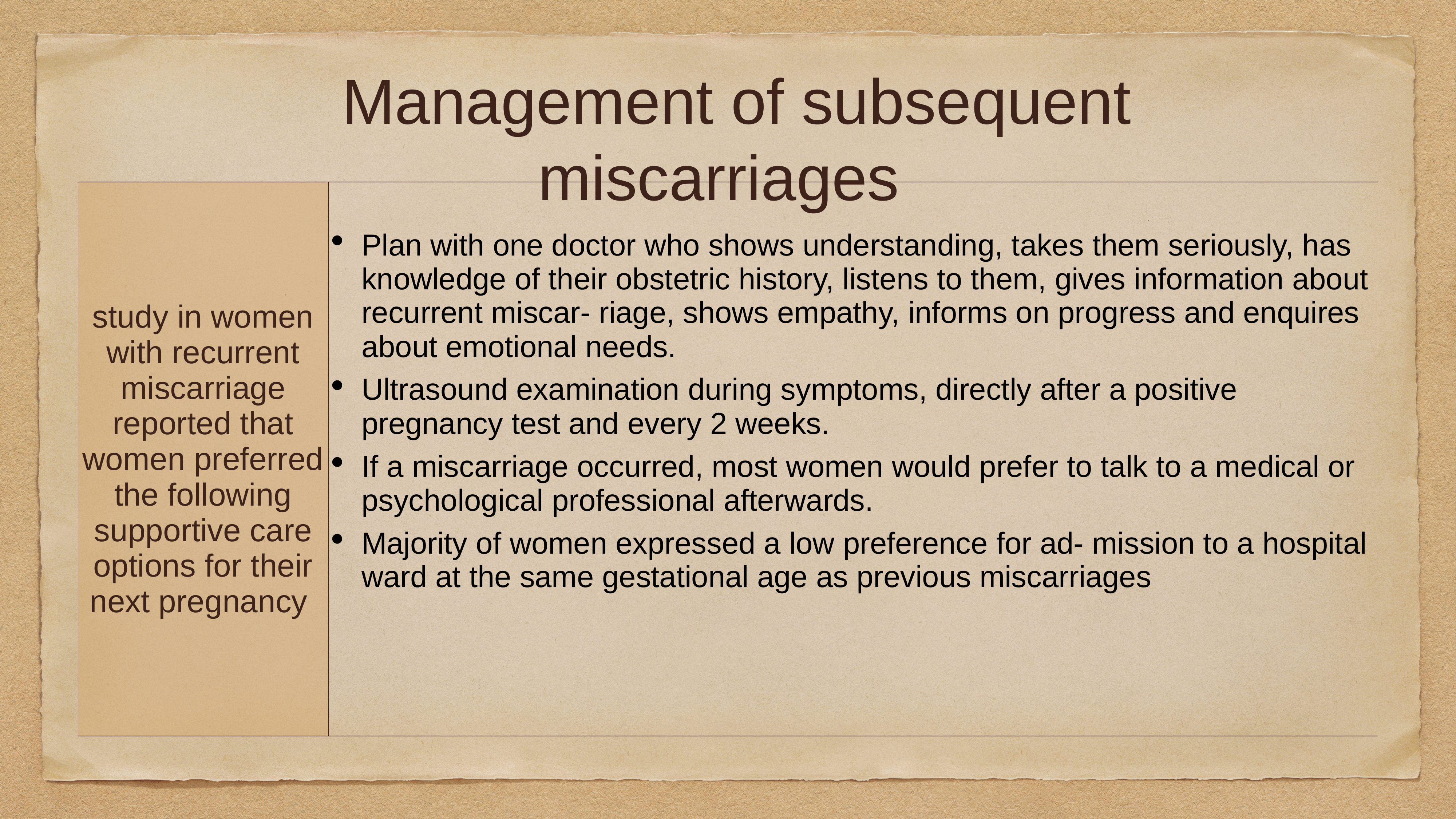

# Management of subsequent miscarriages

| study in women with recurrent miscarriage reported that women preferred the following supportive care options for their next pregnancy | Plan with one doctor who shows understanding, takes them seriously, has knowledge of their obstetric history, listens to them, gives information about recurrent miscar- riage, shows empathy, informs on progress and enquires about emotional needs. Ultrasound examination during symptoms, directly after a positive pregnancy test and every 2 weeks. If a miscarriage occurred, most women would prefer to talk to a medical or psychological professional afterwards. Majority of women expressed a low preference for ad- mission to a hospital ward at the same gestational age as previous miscarriages |
| --- | --- |
|  |  |